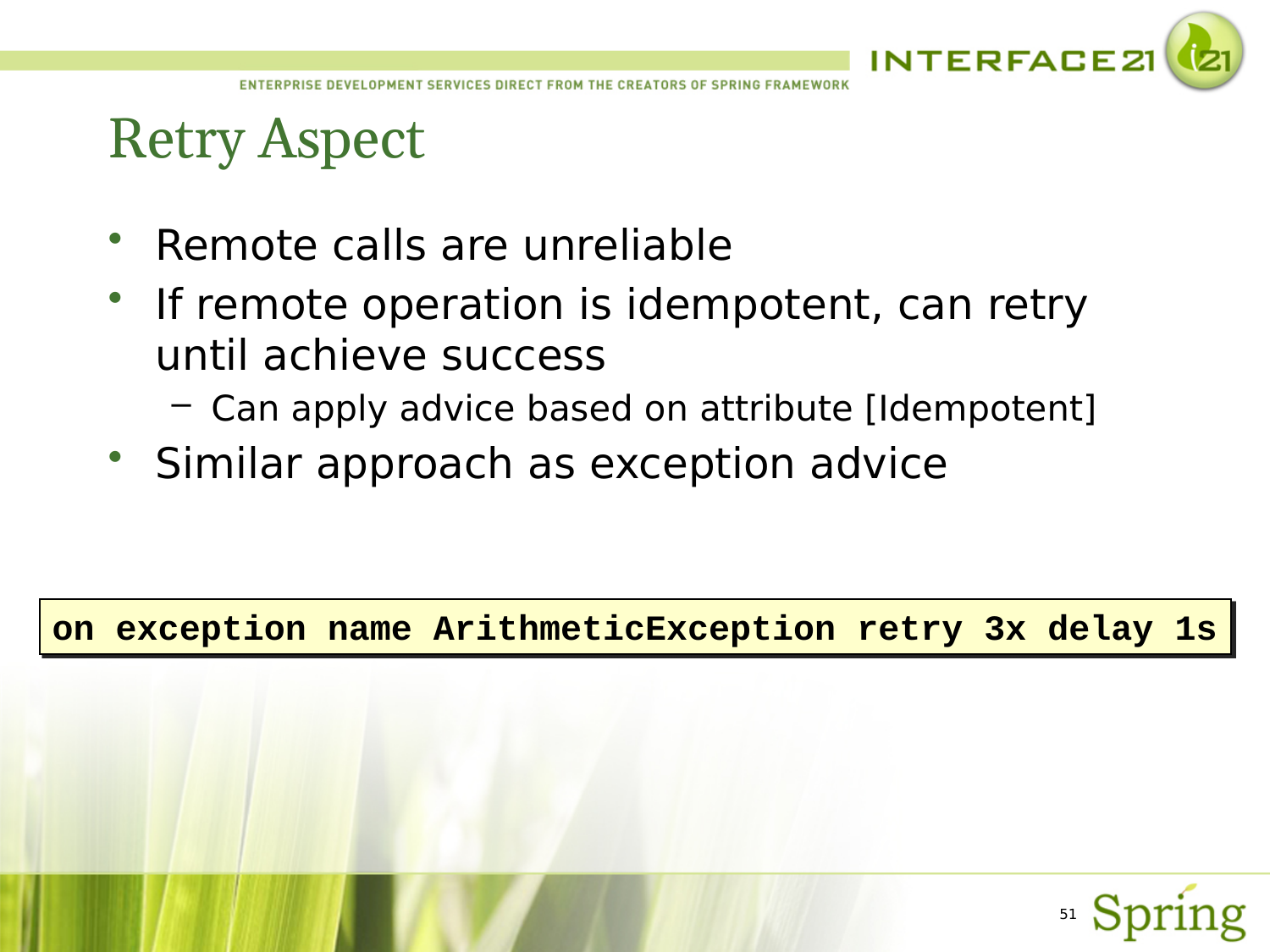

# Retry Aspect
Remote calls are unreliable
If remote operation is idempotent, can retry until achieve success
Can apply advice based on attribute [Idempotent]
Similar approach as exception advice
on exception name ArithmeticException retry 3x delay 1s